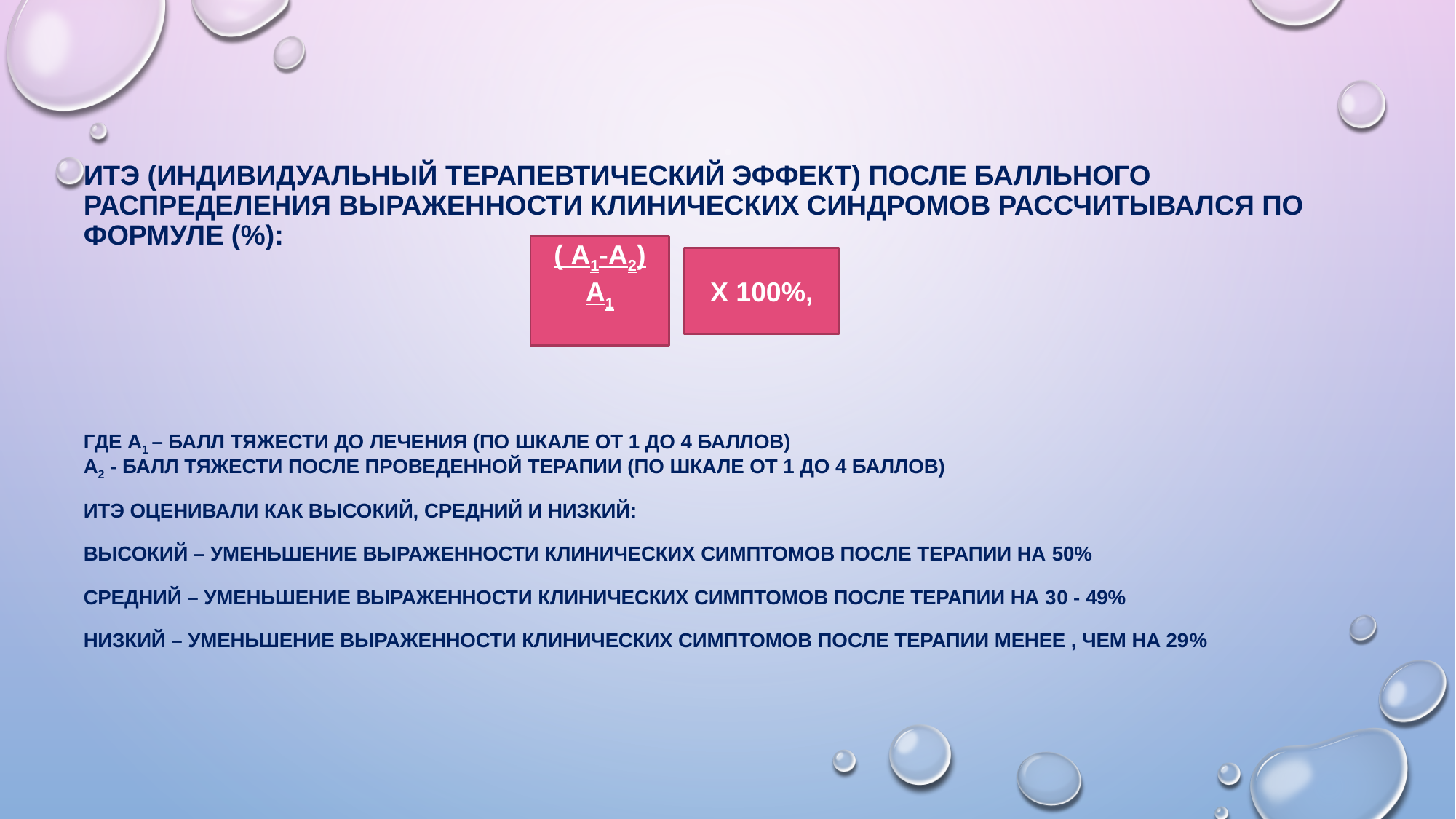

# иТЭ (индивидуальный терапевтический эффект) после балльного распределения выраженности клинических синдромов рассчитывался по формуле (%): где А1 – балл тяжести до лечения (по шкале от 1 до 4 баллов) А2 - балл тяжести после проведенной терапии (по шкале от 1 до 4 баллов) ИТЭ оценивали как высокий, средний и низкий: высокий – уменьшение выраженности клинических симптомов после терапии на 50% средний – уменьшение выраженности клинических симптомов после терапии на 30 - 49% низкий – уменьшение выраженности клинических симптомов после терапии менее , чем на 29%
( А1-А2)
А1

Х 100%,